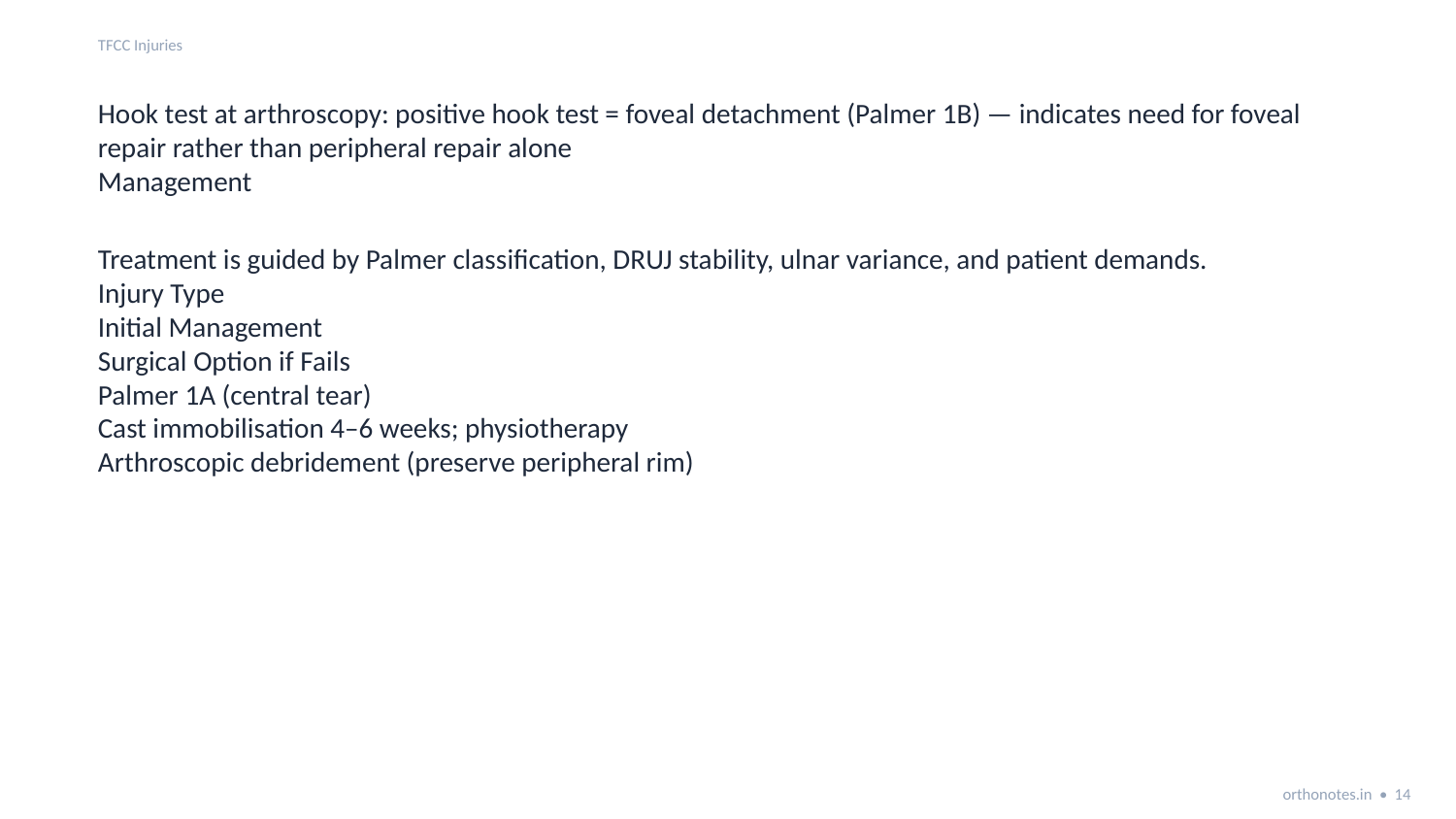

TFCC Injuries
Hook test at arthroscopy: positive hook test = foveal detachment (Palmer 1B) — indicates need for foveal repair rather than peripheral repair alone
Management
Treatment is guided by Palmer classification, DRUJ stability, ulnar variance, and patient demands.
Injury Type
Initial Management
Surgical Option if Fails
Palmer 1A (central tear)
Cast immobilisation 4–6 weeks; physiotherapy
Arthroscopic debridement (preserve peripheral rim)
orthonotes.in  •  14